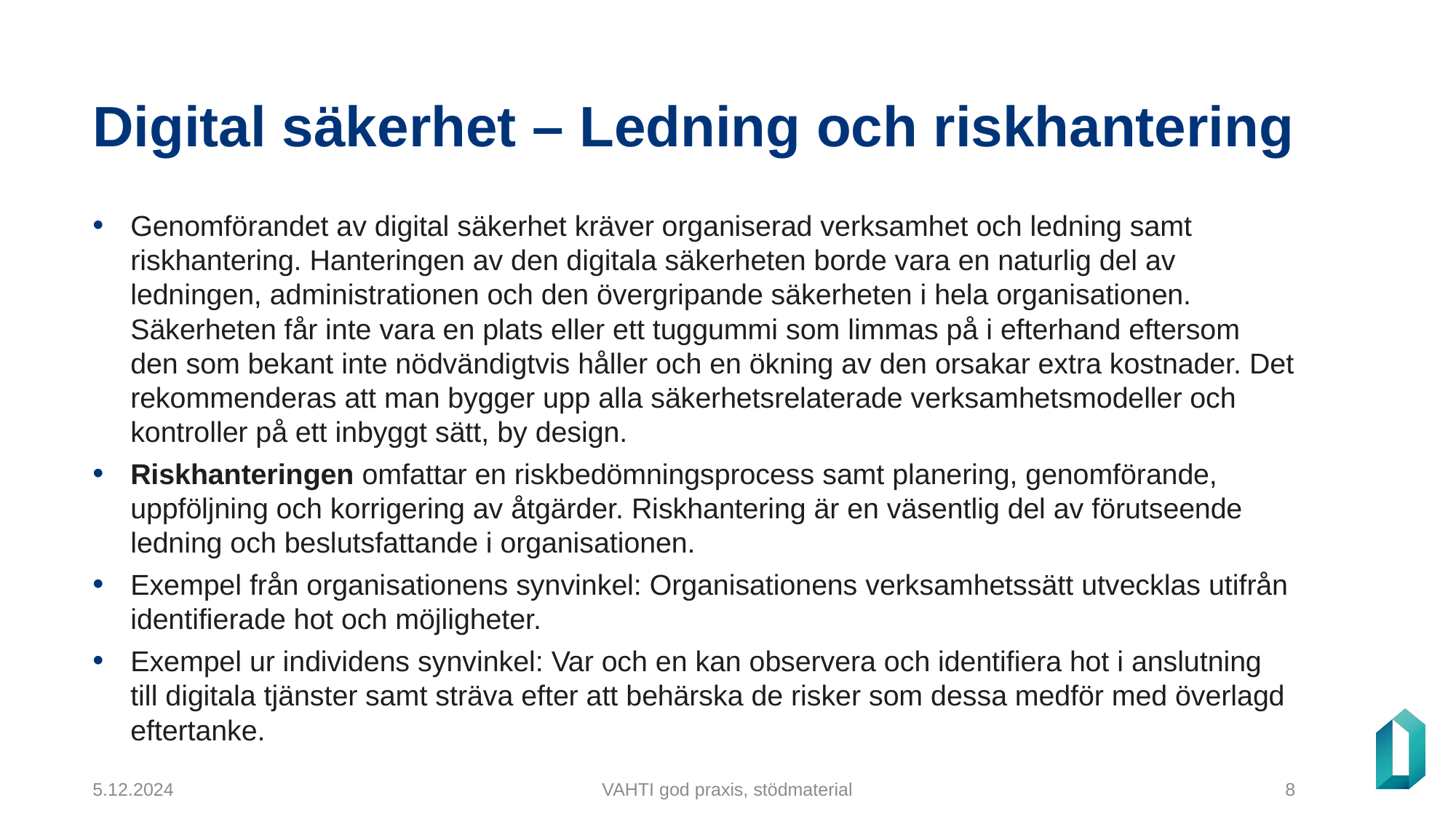

# Digital säkerhet – Ledning och riskhantering
Genomförandet av digital säkerhet kräver organiserad verksamhet och ledning samt riskhantering. Hanteringen av den digitala säkerheten borde vara en naturlig del av ledningen, administrationen och den övergripande säkerheten i hela organisationen. Säkerheten får inte vara en plats eller ett tuggummi som limmas på i efterhand eftersom den som bekant inte nödvändigtvis håller och en ökning av den orsakar extra kostnader. Det rekommenderas att man bygger upp alla säkerhetsrelaterade verksamhetsmodeller och kontroller på ett inbyggt sätt, by design.
Riskhanteringen omfattar en riskbedömningsprocess samt planering, genomförande, uppföljning och korrigering av åtgärder. Riskhantering är en väsentlig del av förutseende ledning och beslutsfattande i organisationen.
Exempel från organisationens synvinkel: Organisationens verksamhetssätt utvecklas utifrån identifierade hot och möjligheter.
Exempel ur individens synvinkel: Var och en kan observera och identifiera hot i anslutning till digitala tjänster samt sträva efter att behärska de risker som dessa medför med överlagd eftertanke.

5.12.2024
VAHTI god praxis, stödmaterial
8